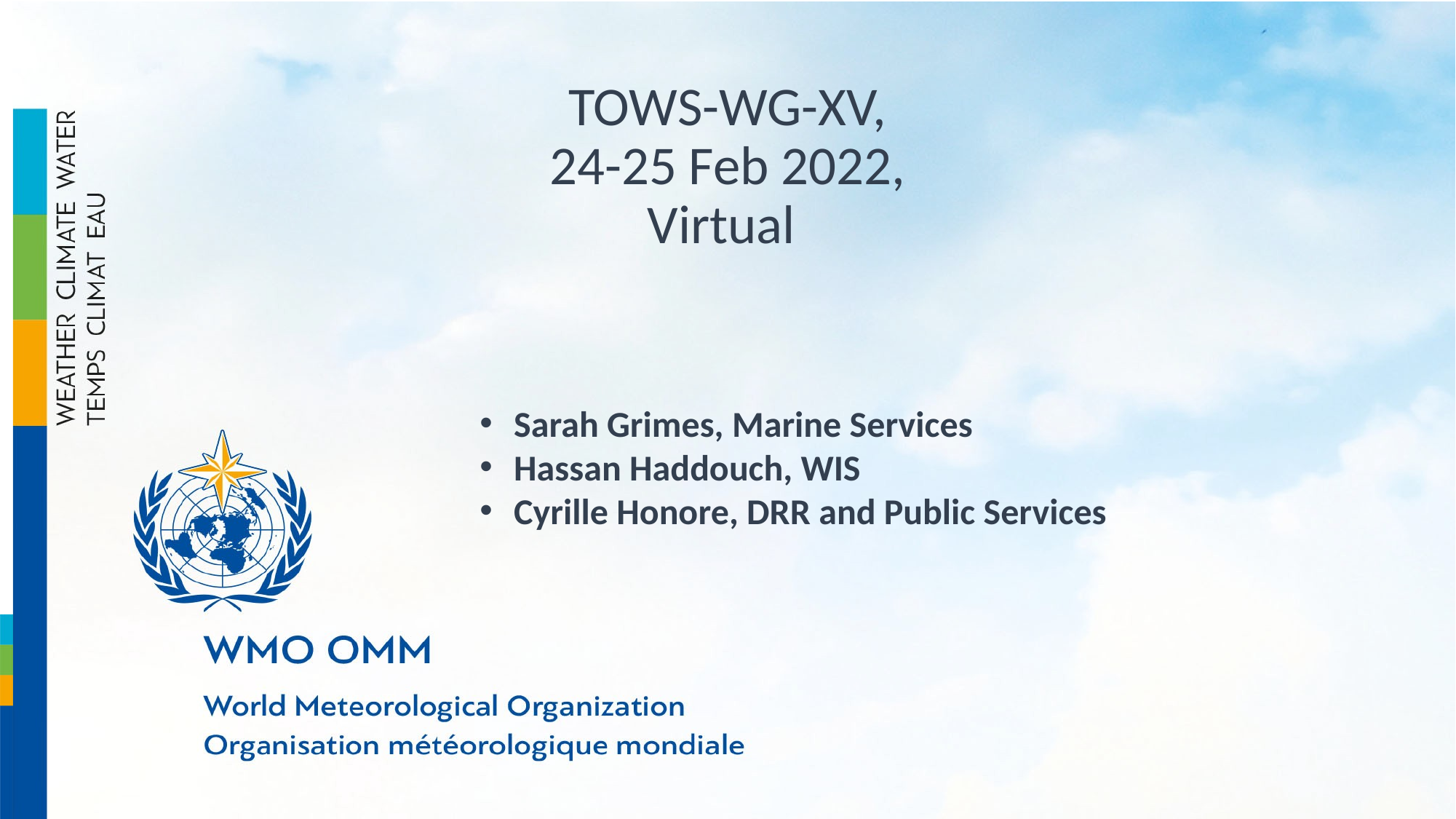

# TOWS-WG-XV, 24-25 Feb 2022,  Virtual
Sarah Grimes, Marine Services
Hassan Haddouch, WIS
Cyrille Honore, DRR and Public Services